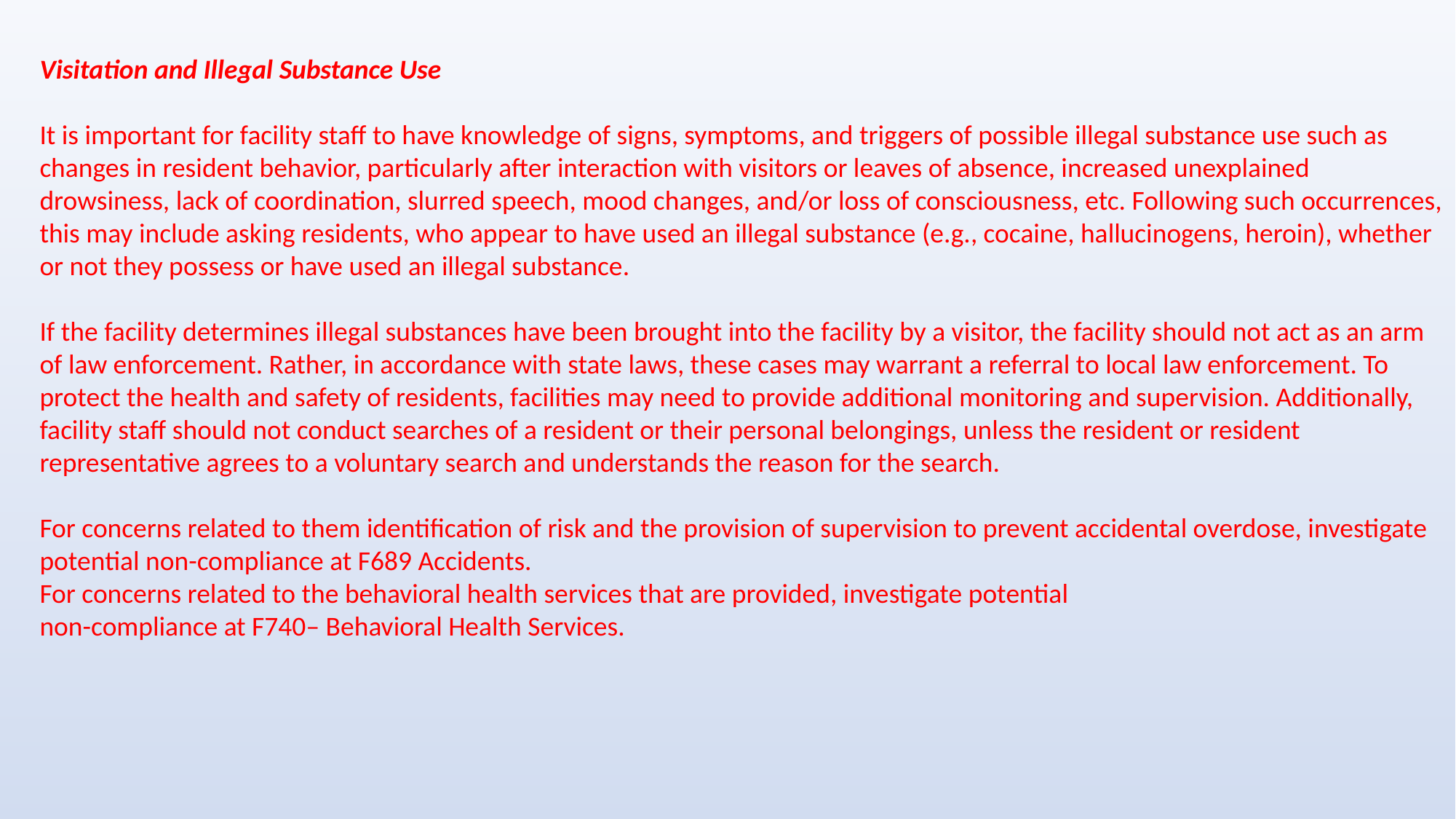

Visitation and Illegal Substance Use

It is important for facility staff to have knowledge of signs, symptoms, and triggers of possible illegal substance use such as changes in resident behavior, particularly after interaction with visitors or leaves of absence, increased unexplained drowsiness, lack of coordination, slurred speech, mood changes, and/or loss of consciousness, etc. Following such occurrences, this may include asking residents, who appear to have used an illegal substance (e.g., cocaine, hallucinogens, heroin), whether or not they possess or have used an illegal substance.

If the facility determines illegal substances have been brought into the facility by a visitor, the facility should not act as an arm of law enforcement. Rather, in accordance with state laws, these cases may warrant a referral to local law enforcement. To protect the health and safety of residents, facilities may need to provide additional monitoring and supervision. Additionally,
facility staff should not conduct searches of a resident or their personal belongings, unless the resident or resident representative agrees to a voluntary search and understands the reason for the search.

For concerns related to them identification of risk and the provision of supervision to prevent accidental overdose, investigate potential non-compliance at F689 Accidents.
For concerns related to the behavioral health services that are provided, investigate potential
non-compliance at F740– Behavioral Health Services.